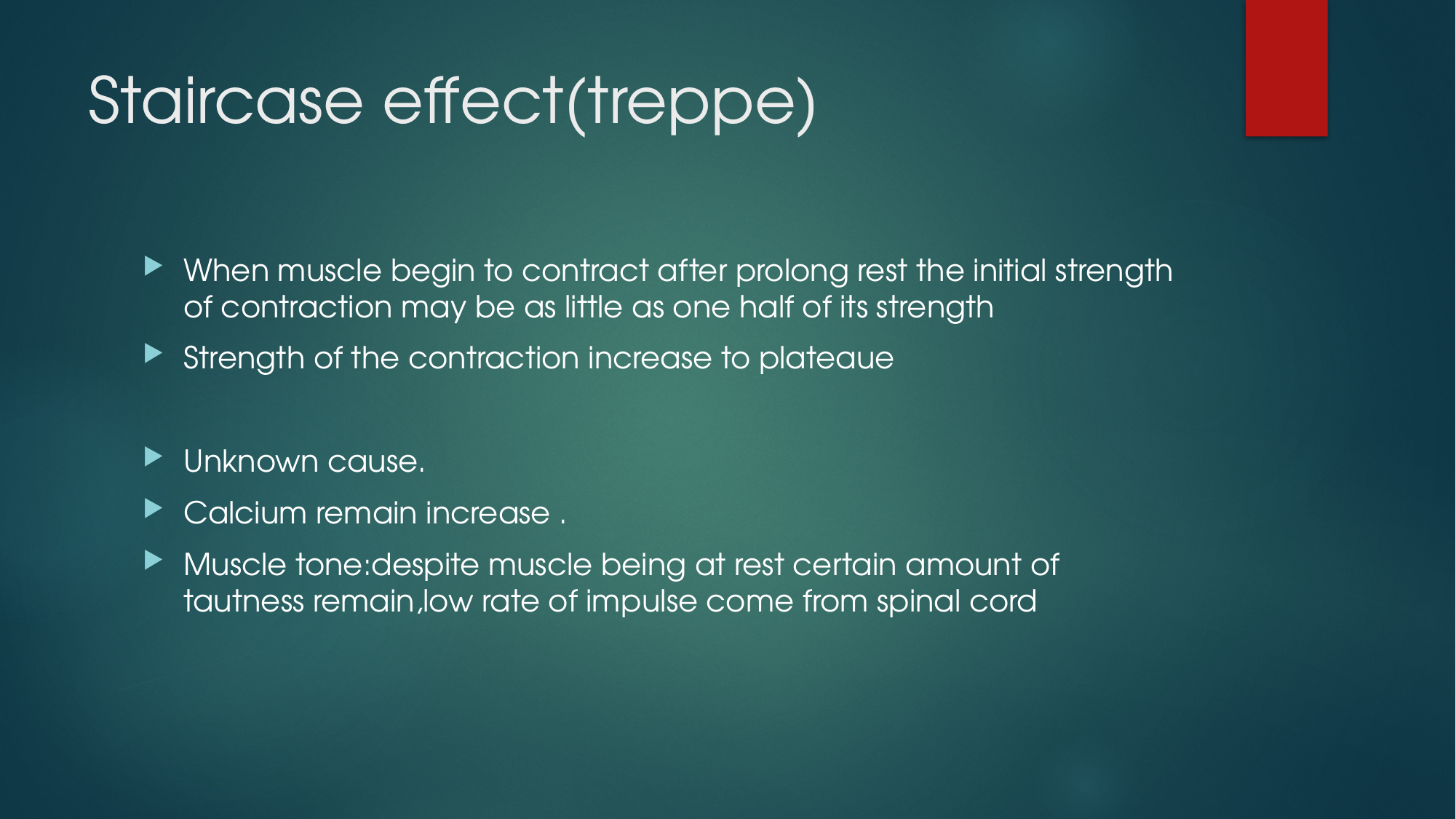

# Staircase effect(treppe)
When muscle begin to contract after prolong rest the initial strength of contraction may be as little as one half of its strength
Strength of the contraction increase to plateaue

Unknown cause.
Calcium remain increase .
Muscle tone:despite muscle being at rest certain amount of tautness remain,low rate of impulse come from spinal cord